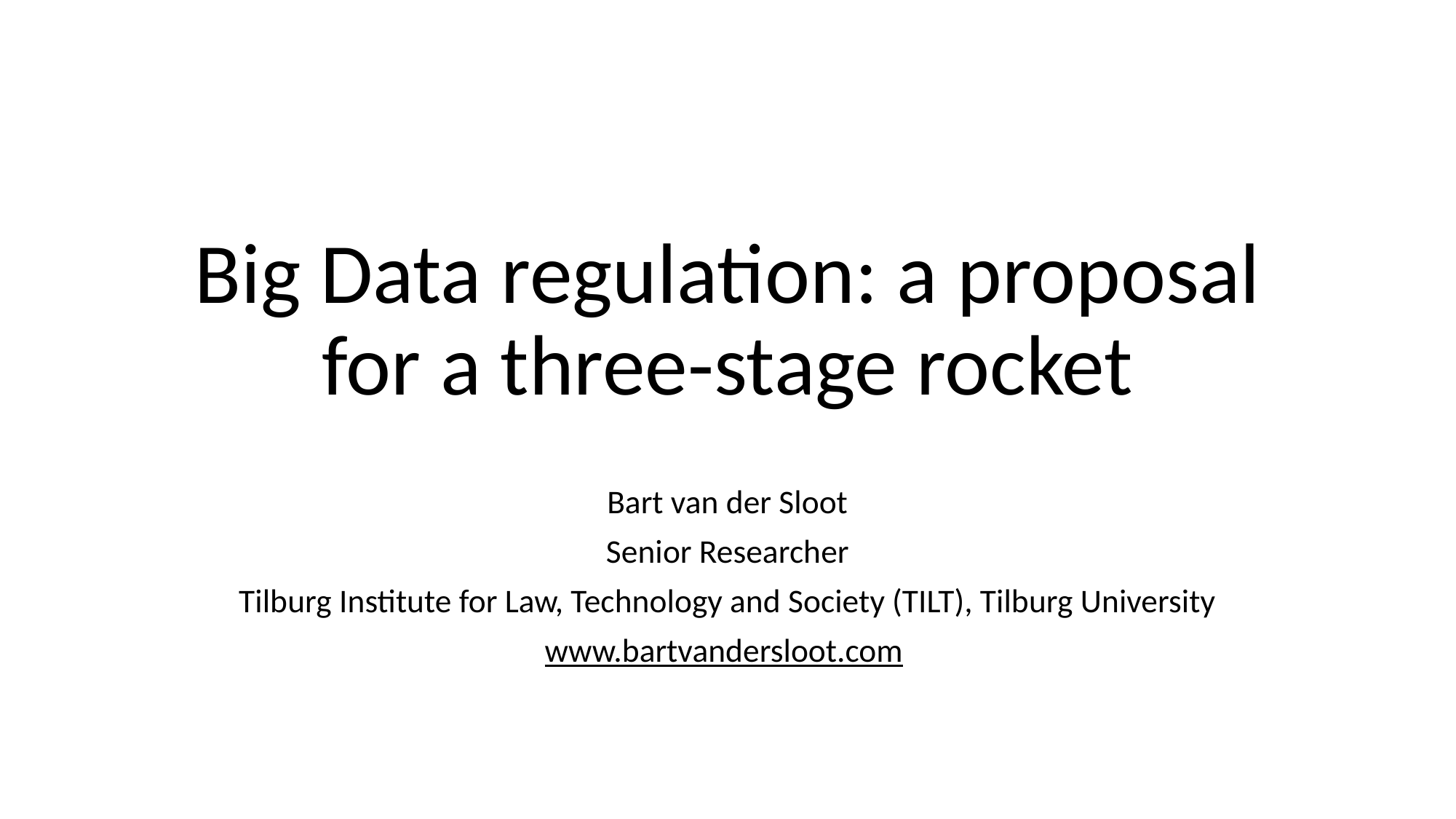

# Big Data regulation: a proposal for a three-stage rocket
Bart van der Sloot
Senior Researcher
Tilburg Institute for Law, Technology and Society (TILT), Tilburg University
www.bartvandersloot.com